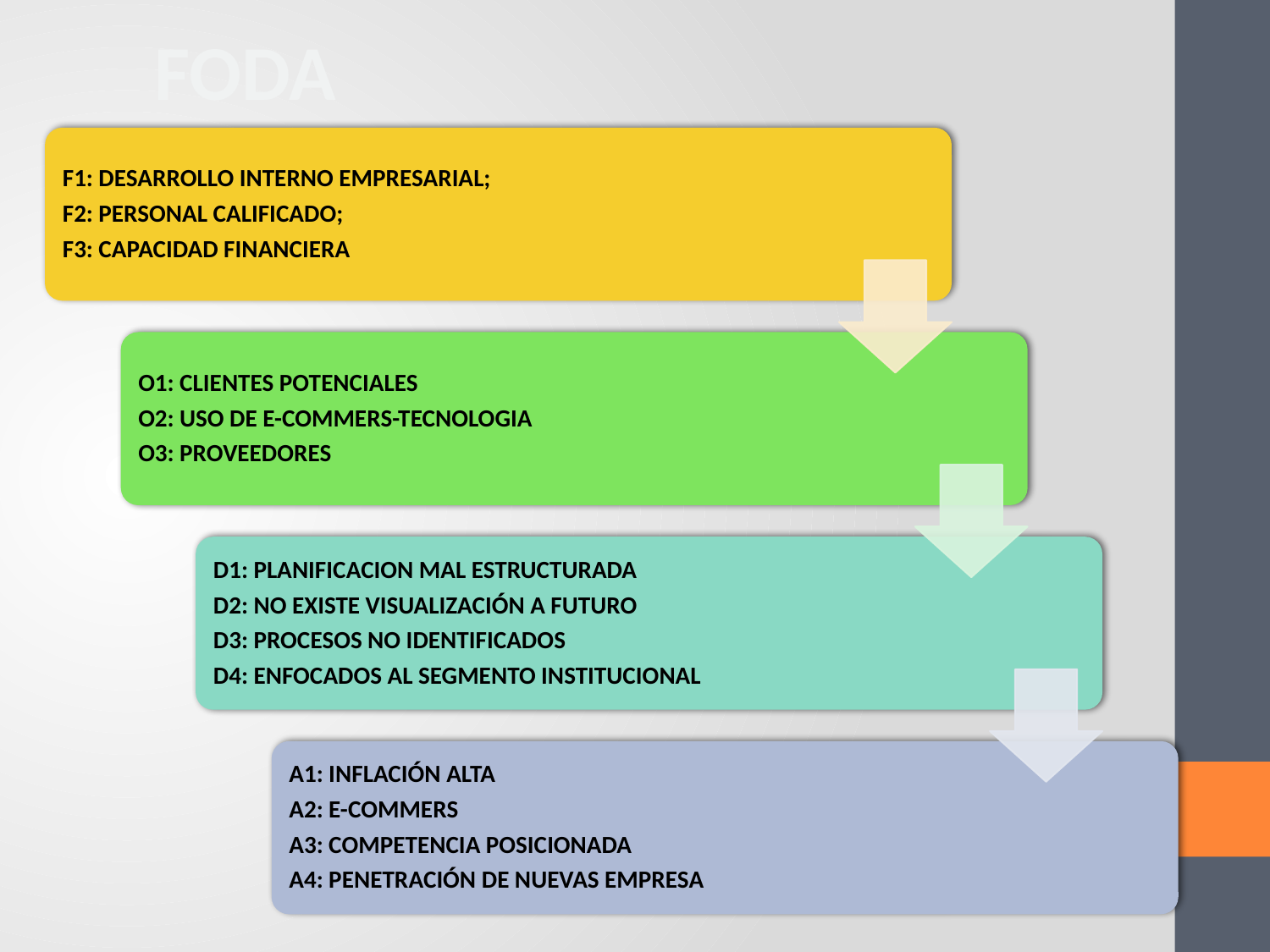

FODA
F1: DESARROLLO INTERNO EMPRESARIAL;
F2: PERSONAL CALIFICADO;
F3: CAPACIDAD FINANCIERA
O1: CLIENTES POTENCIALES
O2: USO DE E-COMMERS-TECNOLOGIA
O3: PROVEEDORES
D1: PLANIFICACION MAL ESTRUCTURADA
D2: NO EXISTE VISUALIZACIÓN A FUTURO
D3: PROCESOS NO IDENTIFICADOS
D4: ENFOCADOS AL SEGMENTO INSTITUCIONAL
A1: INFLACIÓN ALTA
A2: E-COMMERS
A3: COMPETENCIA POSICIONADA
A4: PENETRACIÓN DE NUEVAS EMPRESA